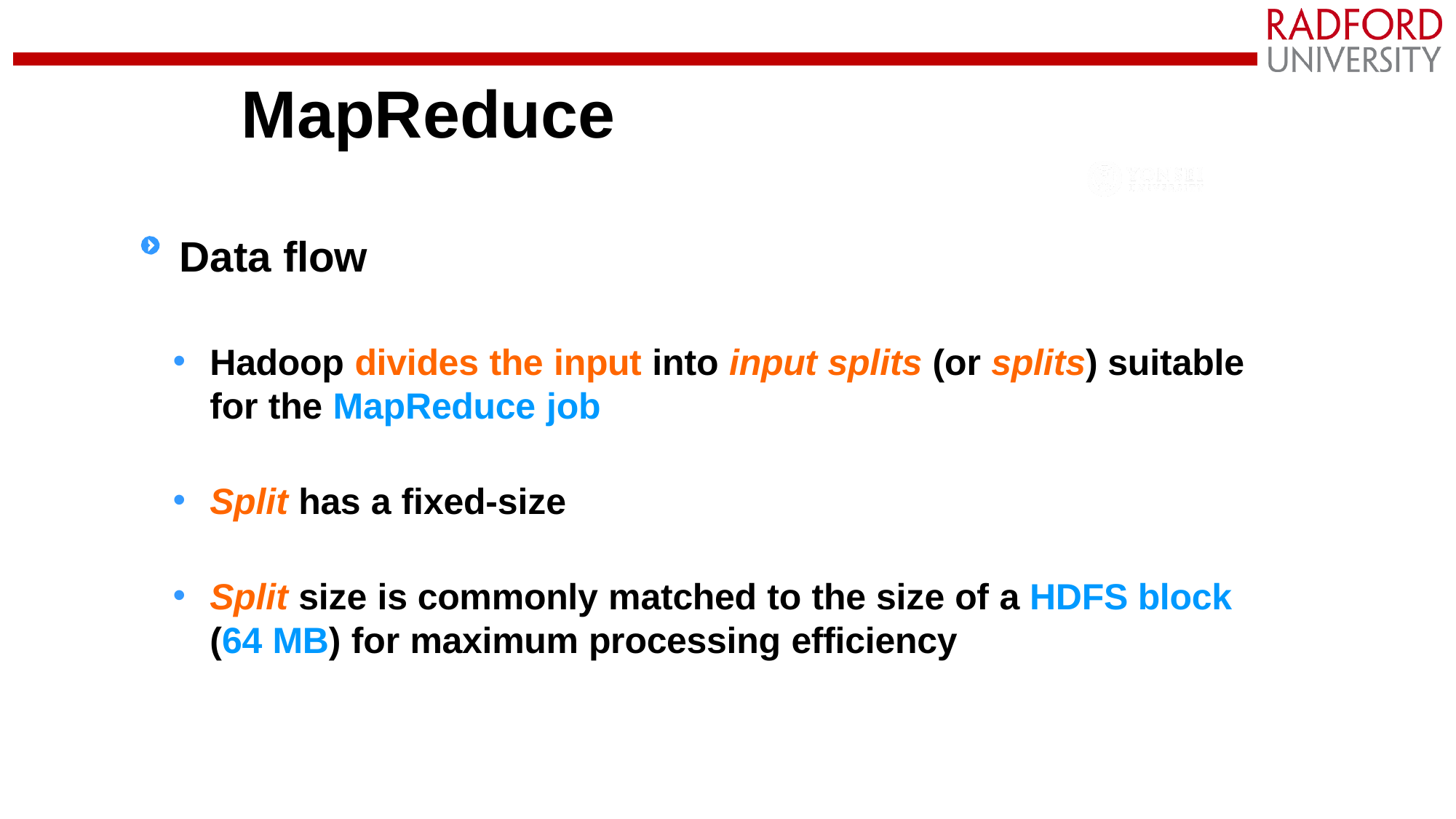

# MapReduce

Data flow

Hadoop divides the input into input splits (or splits) suitable for the MapReduce job

Split has a fixed-size

Split size is commonly matched to the size of a HDFS block (64 MB) for maximum processing efficiency